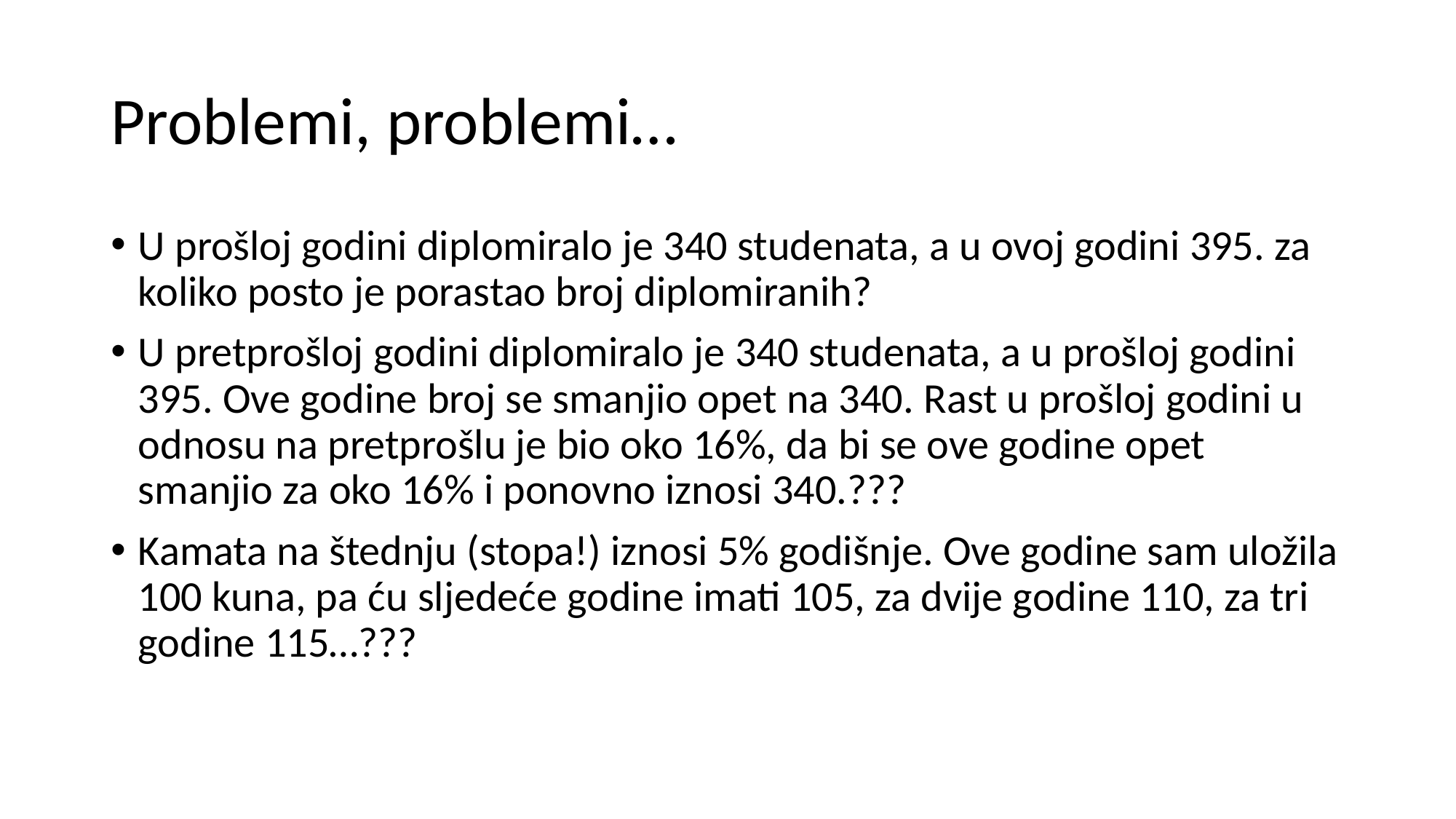

# Problemi, problemi…
U prošloj godini diplomiralo je 340 studenata, a u ovoj godini 395. za koliko posto je porastao broj diplomiranih?
U pretprošloj godini diplomiralo je 340 studenata, a u prošloj godini 395. Ove godine broj se smanjio opet na 340. Rast u prošloj godini u odnosu na pretprošlu je bio oko 16%, da bi se ove godine opet smanjio za oko 16% i ponovno iznosi 340.???
Kamata na štednju (stopa!) iznosi 5% godišnje. Ove godine sam uložila 100 kuna, pa ću sljedeće godine imati 105, za dvije godine 110, za tri godine 115…???